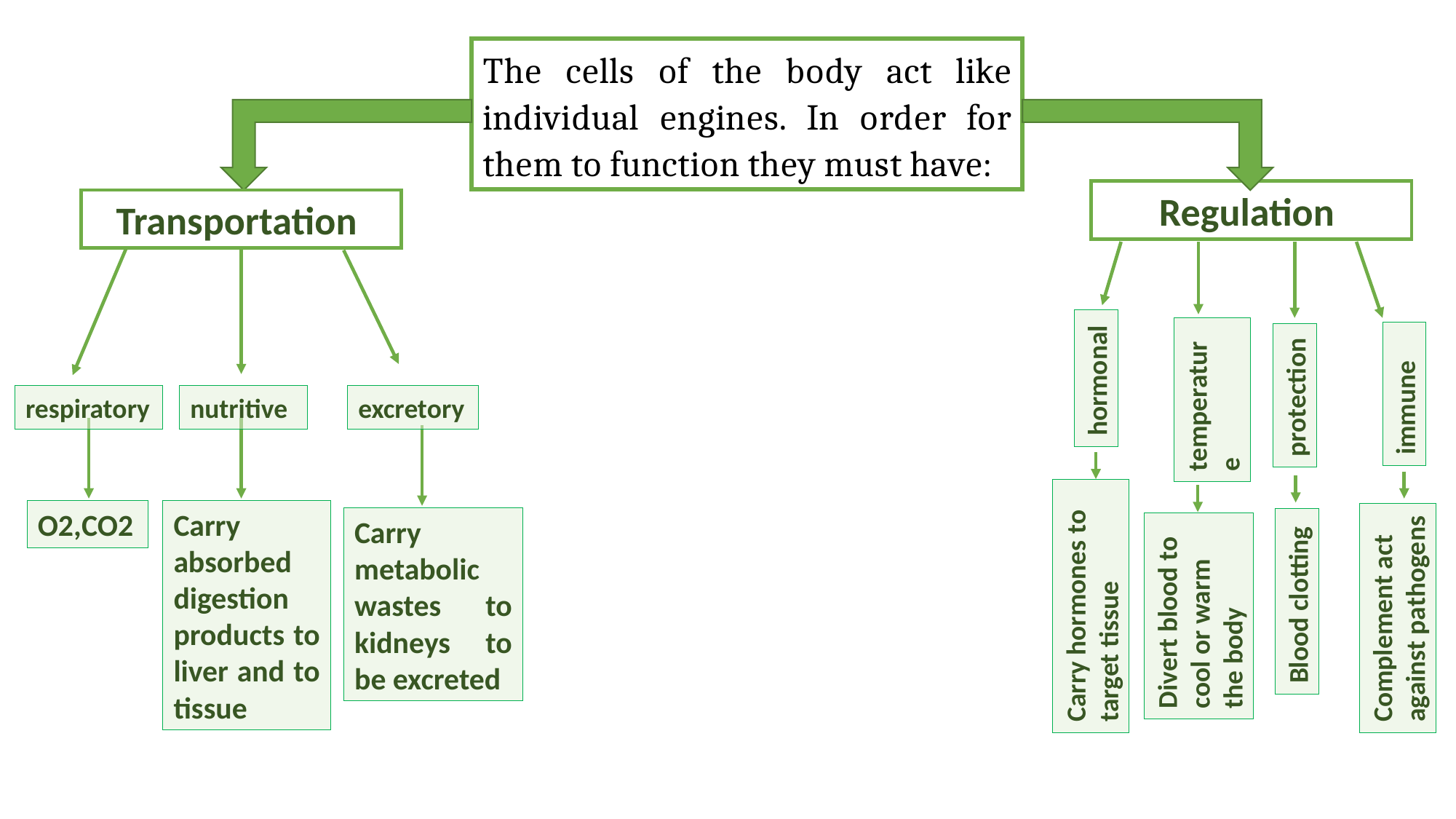

The cells of the body act like individual engines. In order for them to function they must have:

Regulation
Transportation
hormonal
immune
protection
temperature
respiratory
nutritive
excretory
O2,CO2
Carry absorbed digestion products to liver and to tissue
Carry metabolic wastes to kidneys to be excreted
Divert blood to cool or warm the body
Carry hormones to target tissue
Complement act against pathogens
Blood clotting